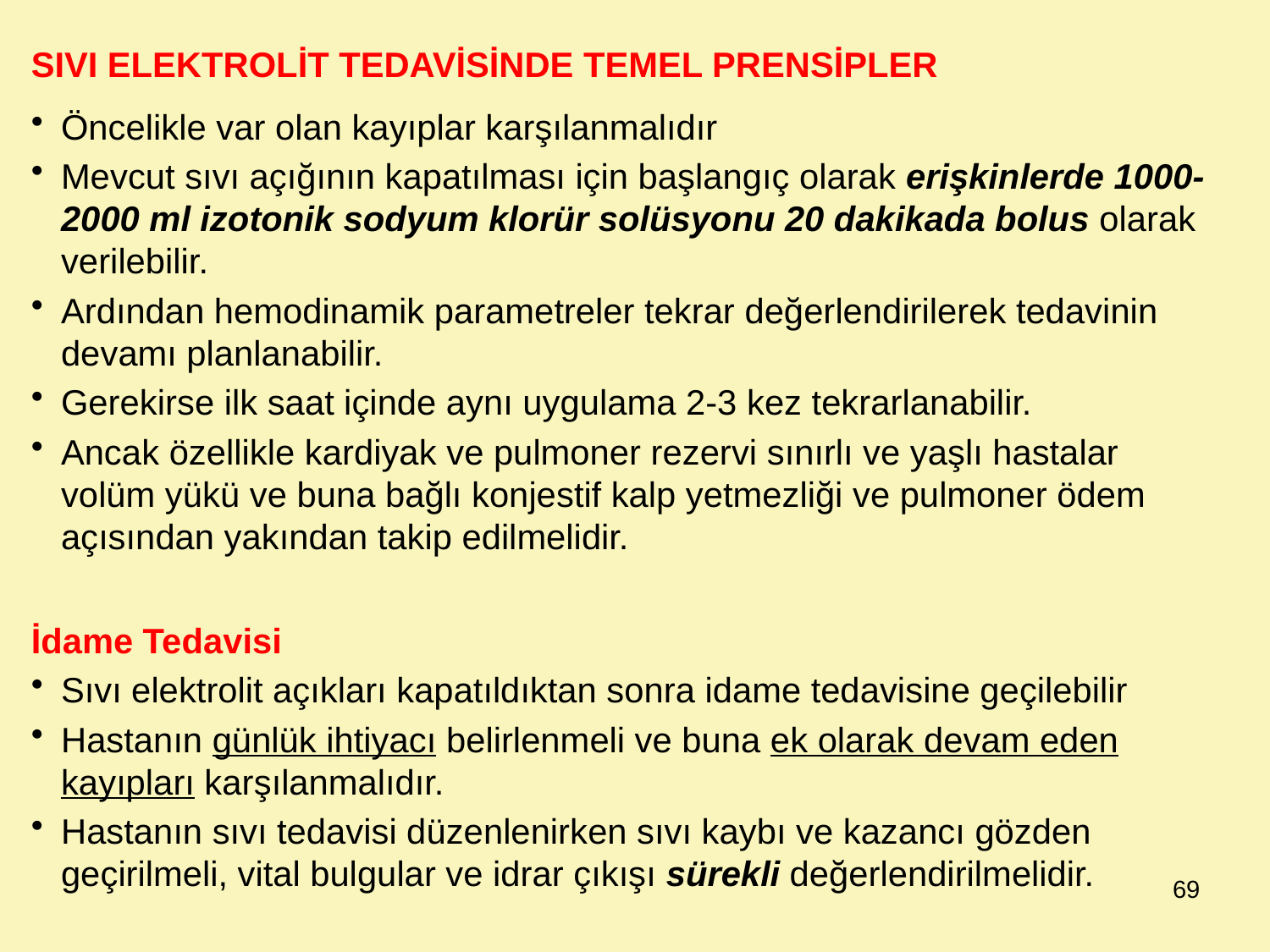

SIVI ELEKTROLİT TEDAVİSİNDE TEMEL PRENSİPLER
Öncelikle var olan kayıplar karşılanmalıdır
Mevcut sıvı açığının kapatılması için başlangıç olarak erişkinlerde 1000-2000 ml izotonik sodyum klorür solüsyonu 20 dakikada bolus olarak verilebilir.
Ardından hemodinamik parametreler tekrar değerlendirilerek tedavinin devamı planlanabilir.
Gerekirse ilk saat içinde aynı uygulama 2-3 kez tekrarlanabilir.
Ancak özellikle kardiyak ve pulmoner rezervi sınırlı ve yaşlı hastalar volüm yükü ve buna bağlı konjestif kalp yetmezliği ve pulmoner ödem açısından yakından takip edilmelidir.

İdame Tedavisi
Sıvı elektrolit açıkları kapatıldıktan sonra idame tedavisine geçilebilir
Hastanın günlük ihtiyacı belirlenmeli ve buna ek olarak devam eden kayıpları karşılanmalıdır.
Hastanın sıvı tedavisi düzenlenirken sıvı kaybı ve kazancı gözden geçirilmeli, vital bulgular ve idrar çıkışı sürekli değerlendirilmelidir.
69